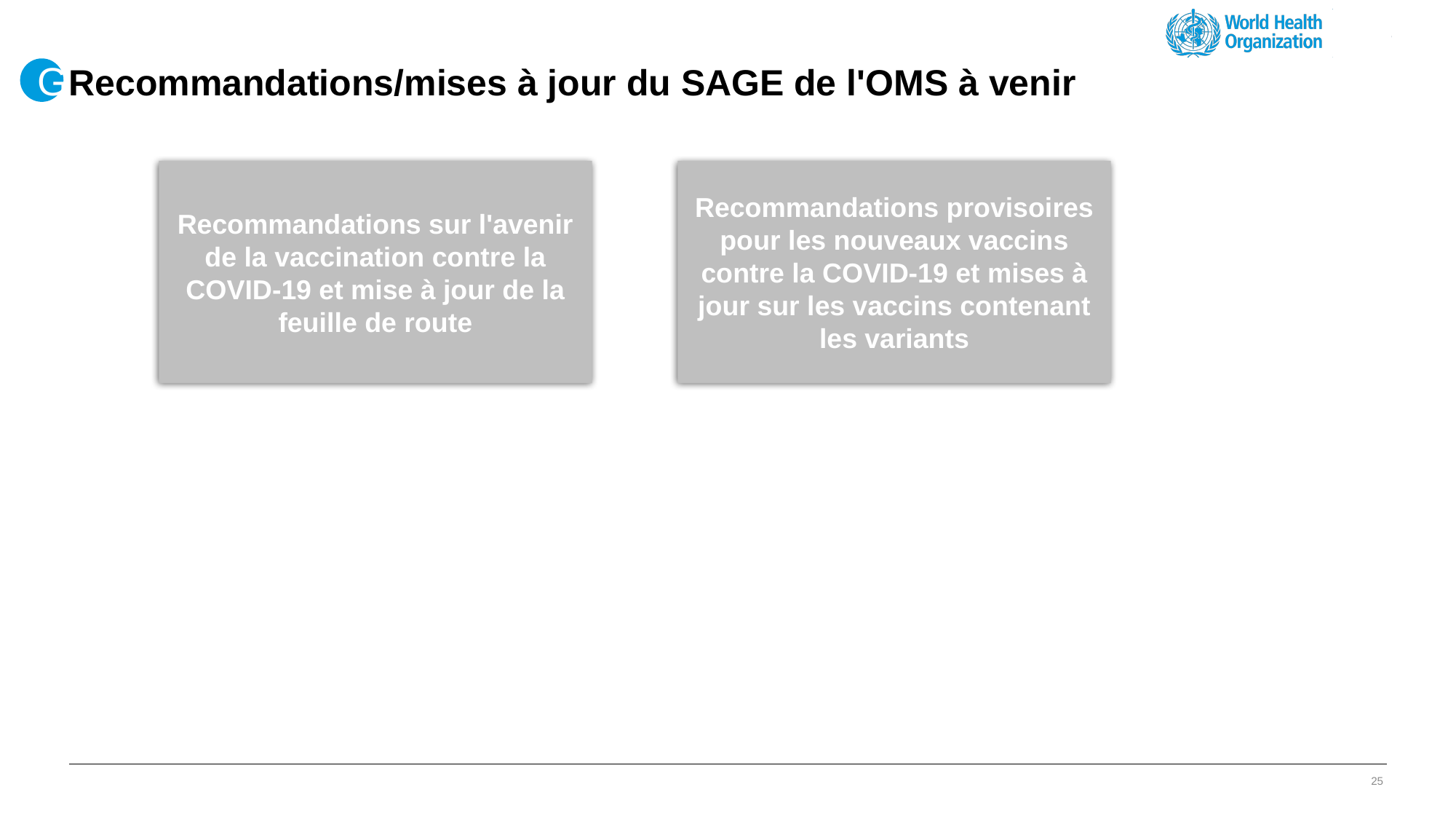

G
# Recommandations/mises à jour du SAGE de l'OMS à venir

Recommandations sur l'avenir de la vaccination contre la COVID-19 et mise à jour de la feuille de route
Recommandations provisoires pour les nouveaux vaccins contre la COVID-19 et mises à jour sur les vaccins contenant les variants
25